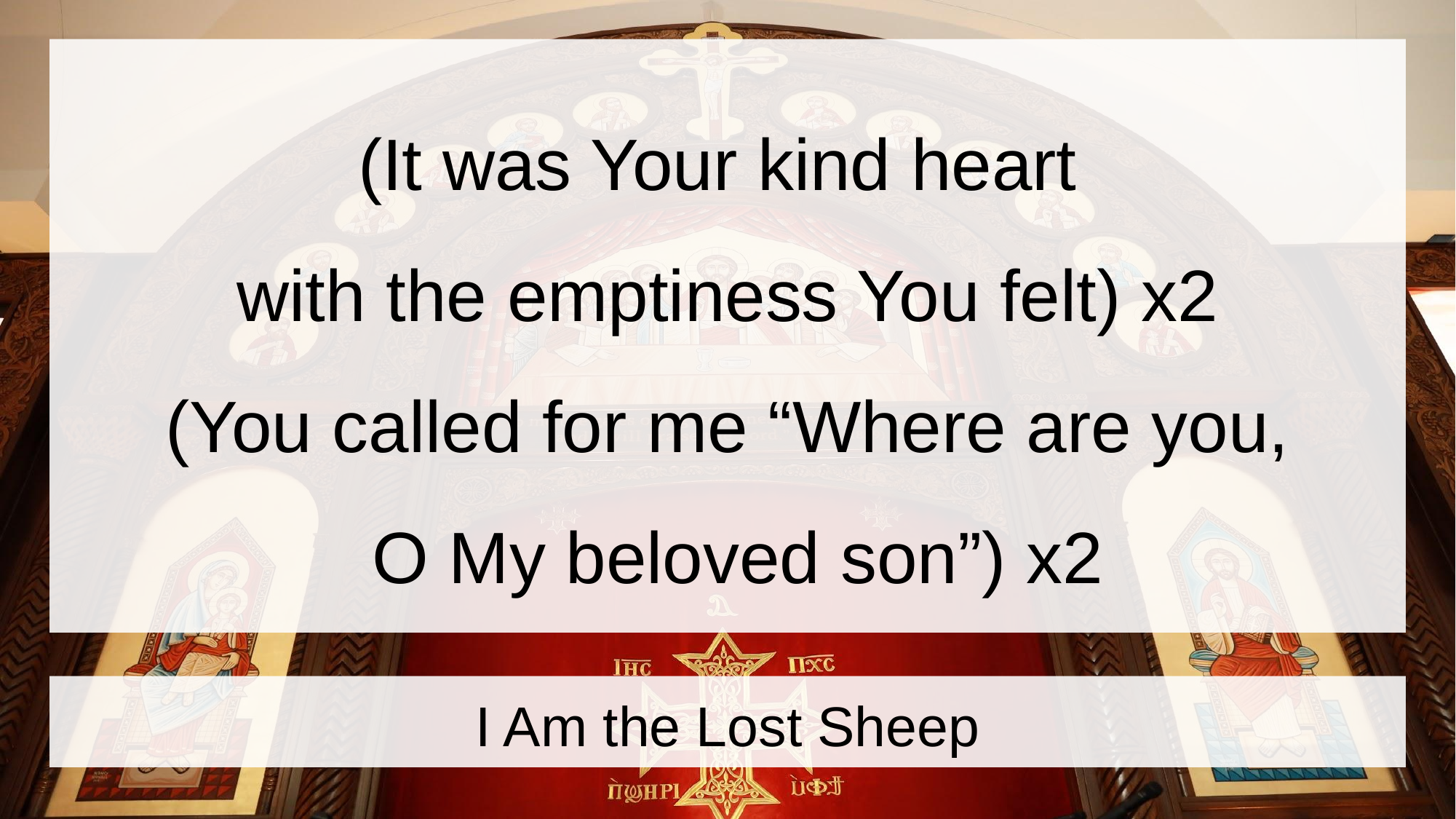

(It was Your kind heart
with the emptiness You felt) x2
(You called for me “Where are you,
 O My beloved son”) x2
# I Am the Lost Sheep